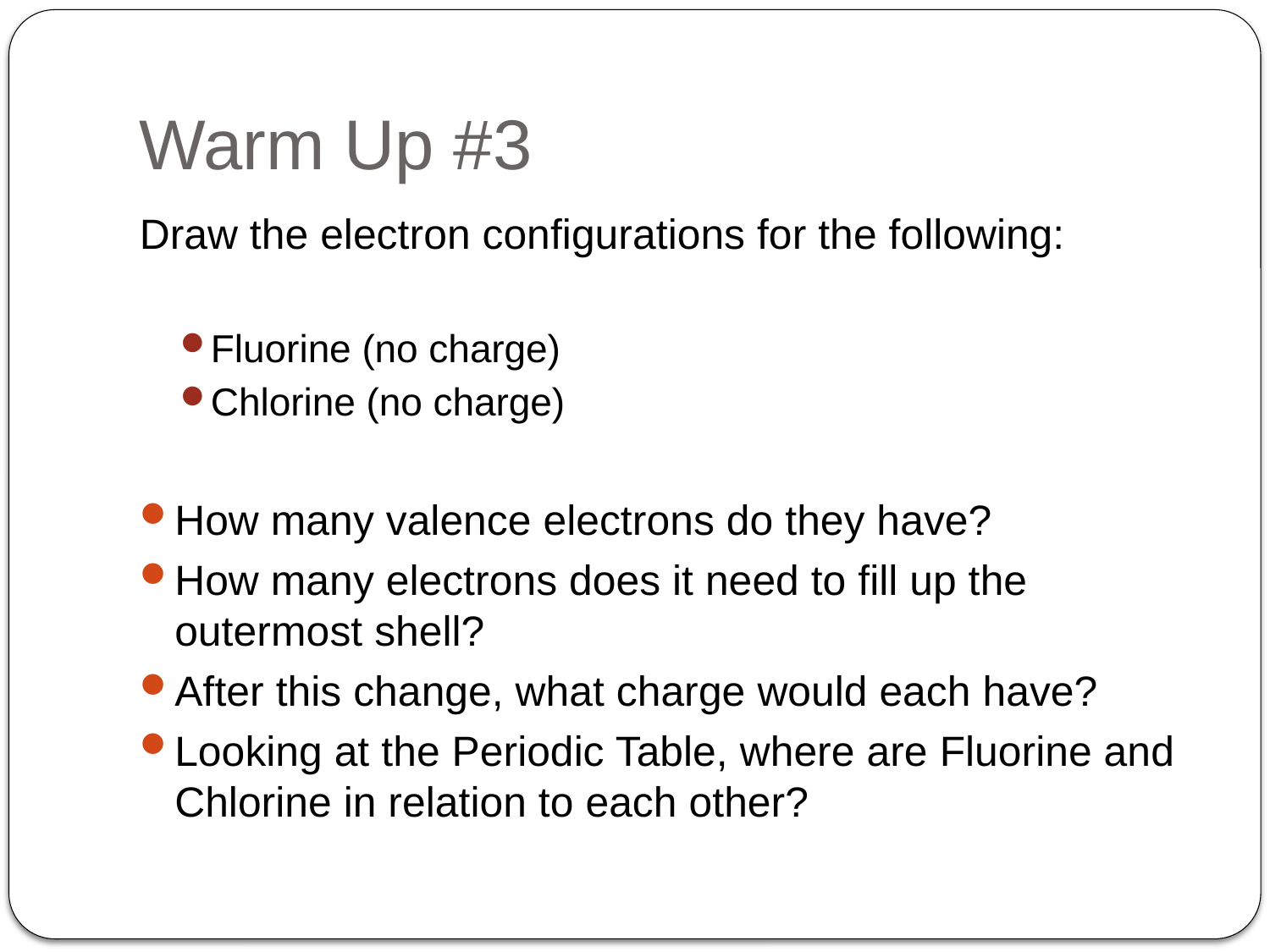

# Warm Up #3
Draw the electron configurations for the following:

Fluorine (no charge)
Chlorine (no charge)

How many valence electrons do they have?
How many electrons does it need to fill up the outermost shell?
After this change, what charge would each have?
Looking at the Periodic Table, where are Fluorine and Chlorine in relation to each other?